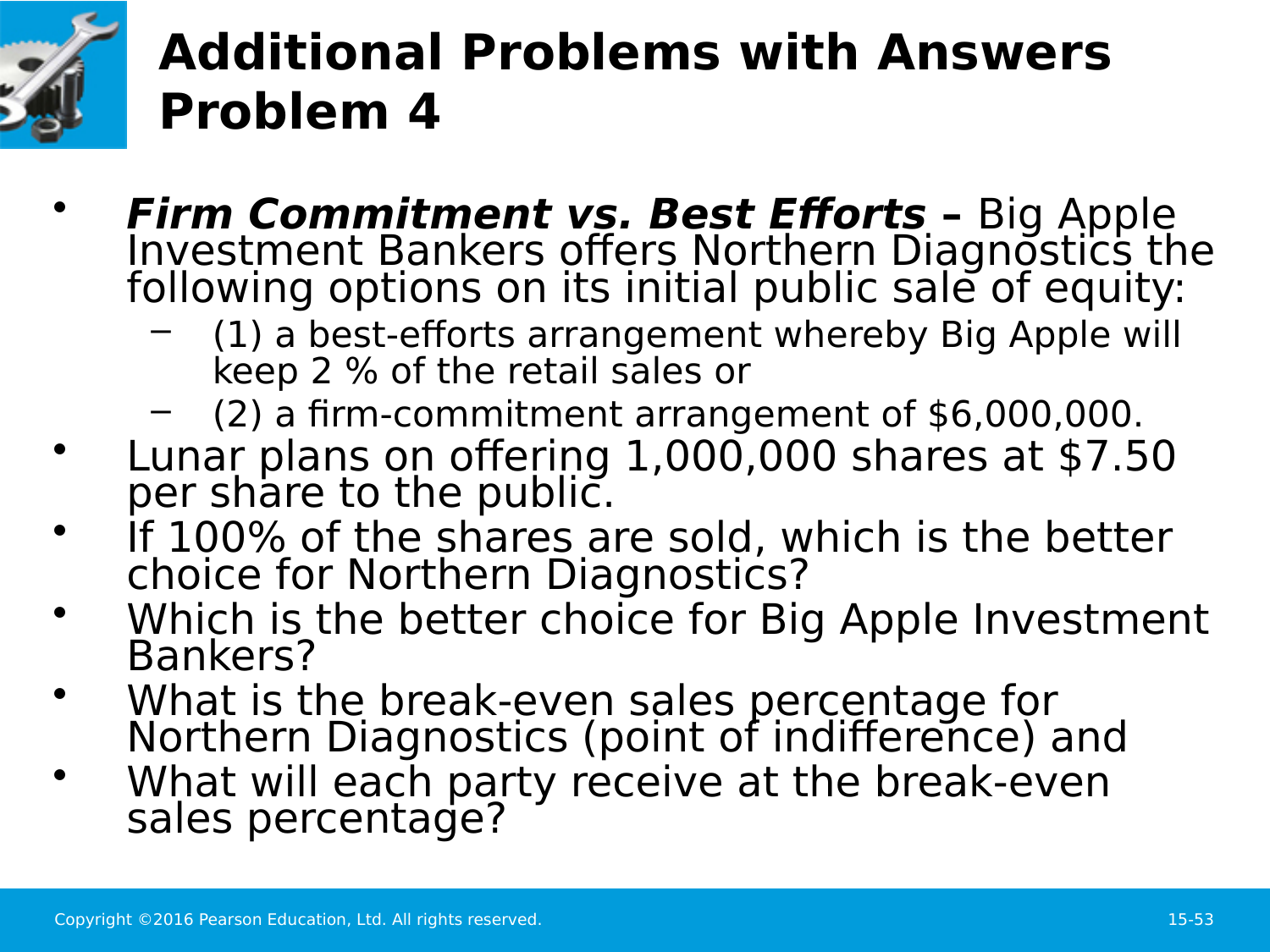

# Additional Problems with Answers Problem 4
Firm Commitment vs. Best Efforts – Big Apple Investment Bankers offers Northern Diagnostics the following options on its initial public sale of equity:
(1) a best-efforts arrangement whereby Big Apple will keep 2 % of the retail sales or
(2) a firm-commitment arrangement of $6,000,000.
Lunar plans on offering 1,000,000 shares at $7.50 per share to the public.
If 100% of the shares are sold, which is the better choice for Northern Diagnostics?
Which is the better choice for Big Apple Investment Bankers?
What is the break-even sales percentage for Northern Diagnostics (point of indifference) and
What will each party receive at the break-even sales percentage?